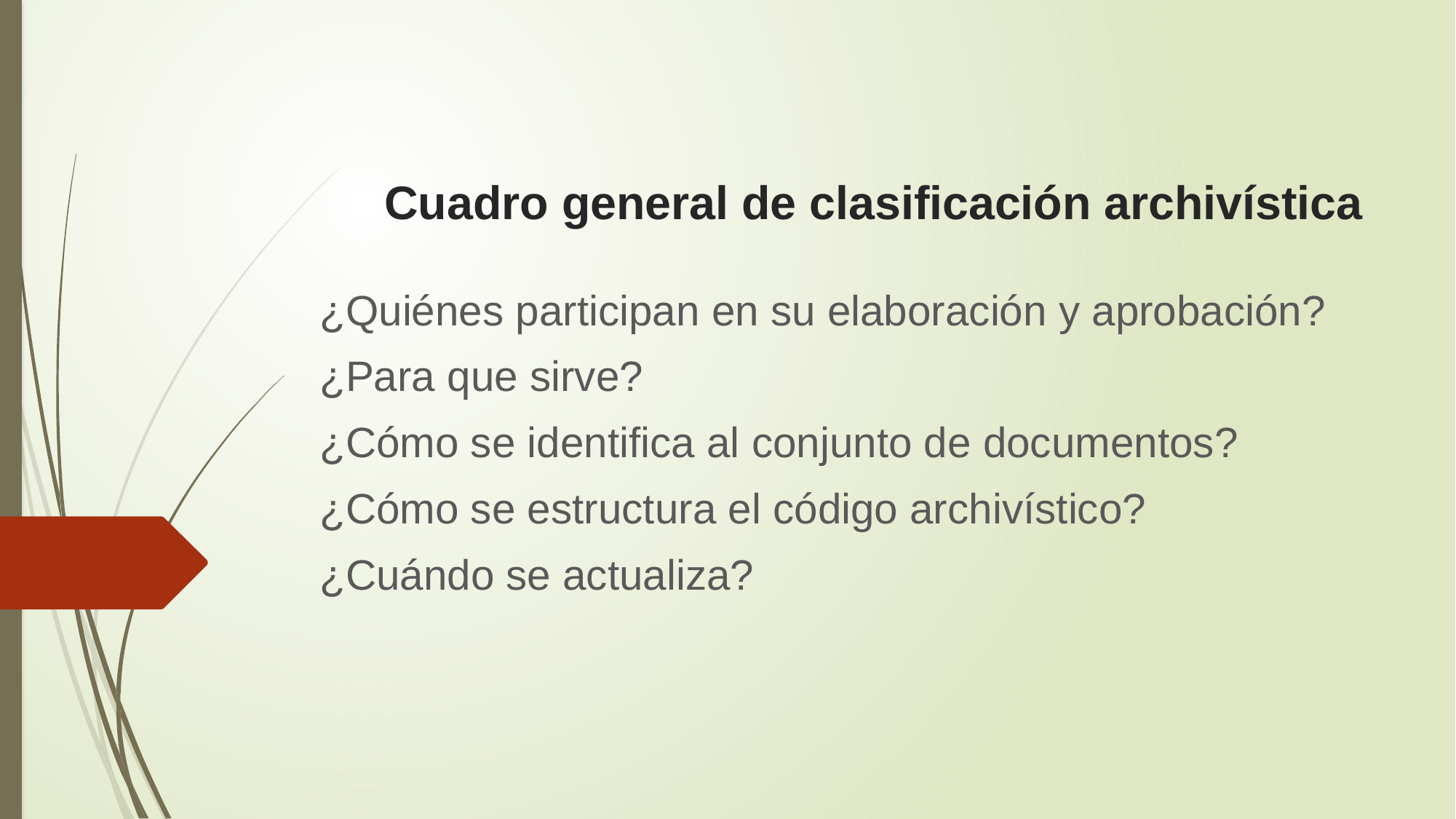

# Cuadro general de clasificación archivística
¿Quiénes participan en su elaboración y aprobación?
¿Para que sirve?
¿Cómo se identifica al conjunto de documentos?
¿Cómo se estructura el código archivístico?
¿Cuándo se actualiza?